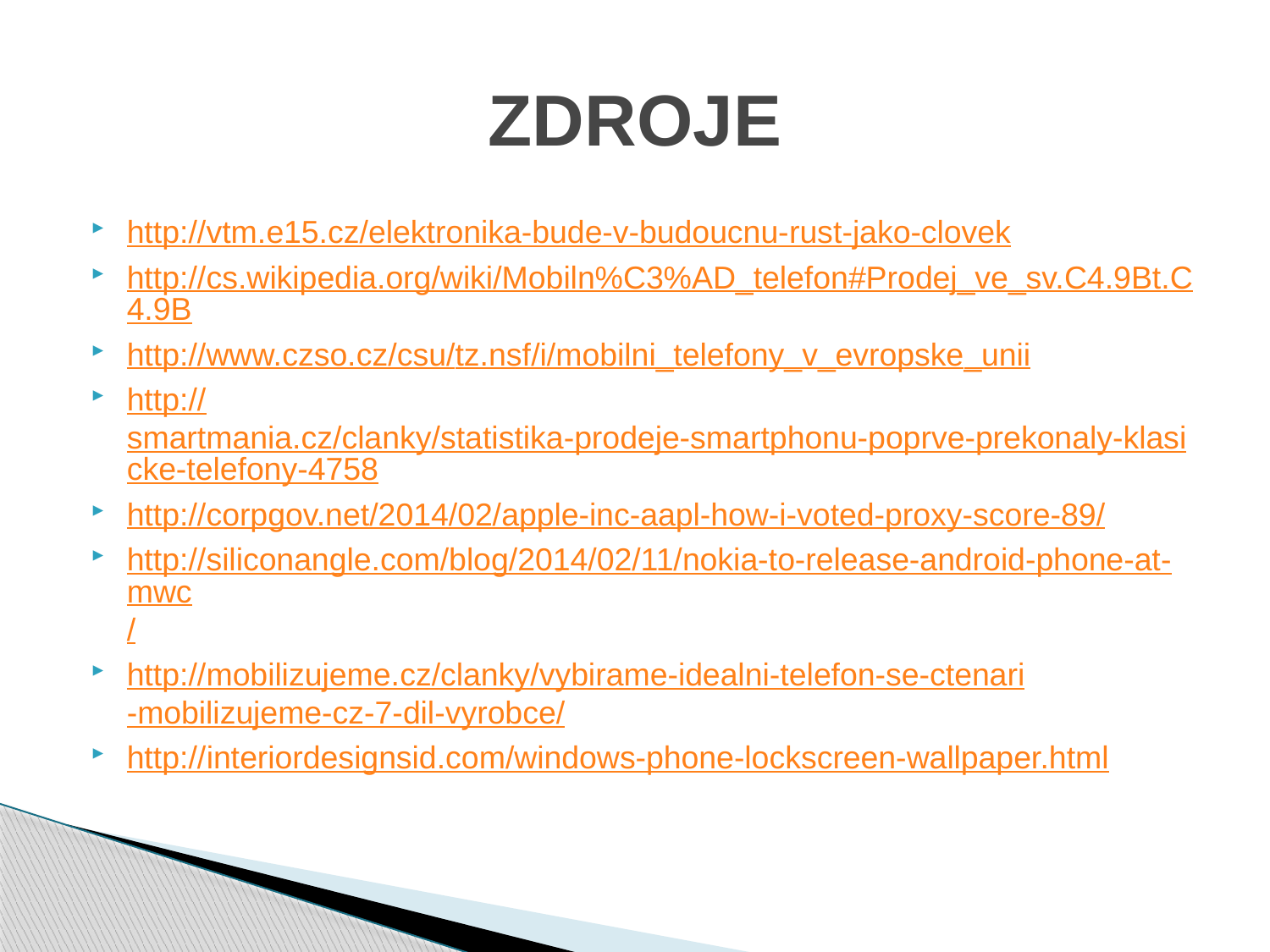

# ZDROJE
http://vtm.e15.cz/elektronika-bude-v-budoucnu-rust-jako-clovek
http://cs.wikipedia.org/wiki/Mobiln%C3%AD_telefon#Prodej_ve_sv.C4.9Bt.C4.9B
http://www.czso.cz/csu/tz.nsf/i/mobilni_telefony_v_evropske_unii
http://smartmania.cz/clanky/statistika-prodeje-smartphonu-poprve-prekonaly-klasicke-telefony-4758
http://corpgov.net/2014/02/apple-inc-aapl-how-i-voted-proxy-score-89/
http://siliconangle.com/blog/2014/02/11/nokia-to-release-android-phone-at-mwc/
http://mobilizujeme.cz/clanky/vybirame-idealni-telefon-se-ctenari-mobilizujeme-cz-7-dil-vyrobce/
http://interiordesignsid.com/windows-phone-lockscreen-wallpaper.html